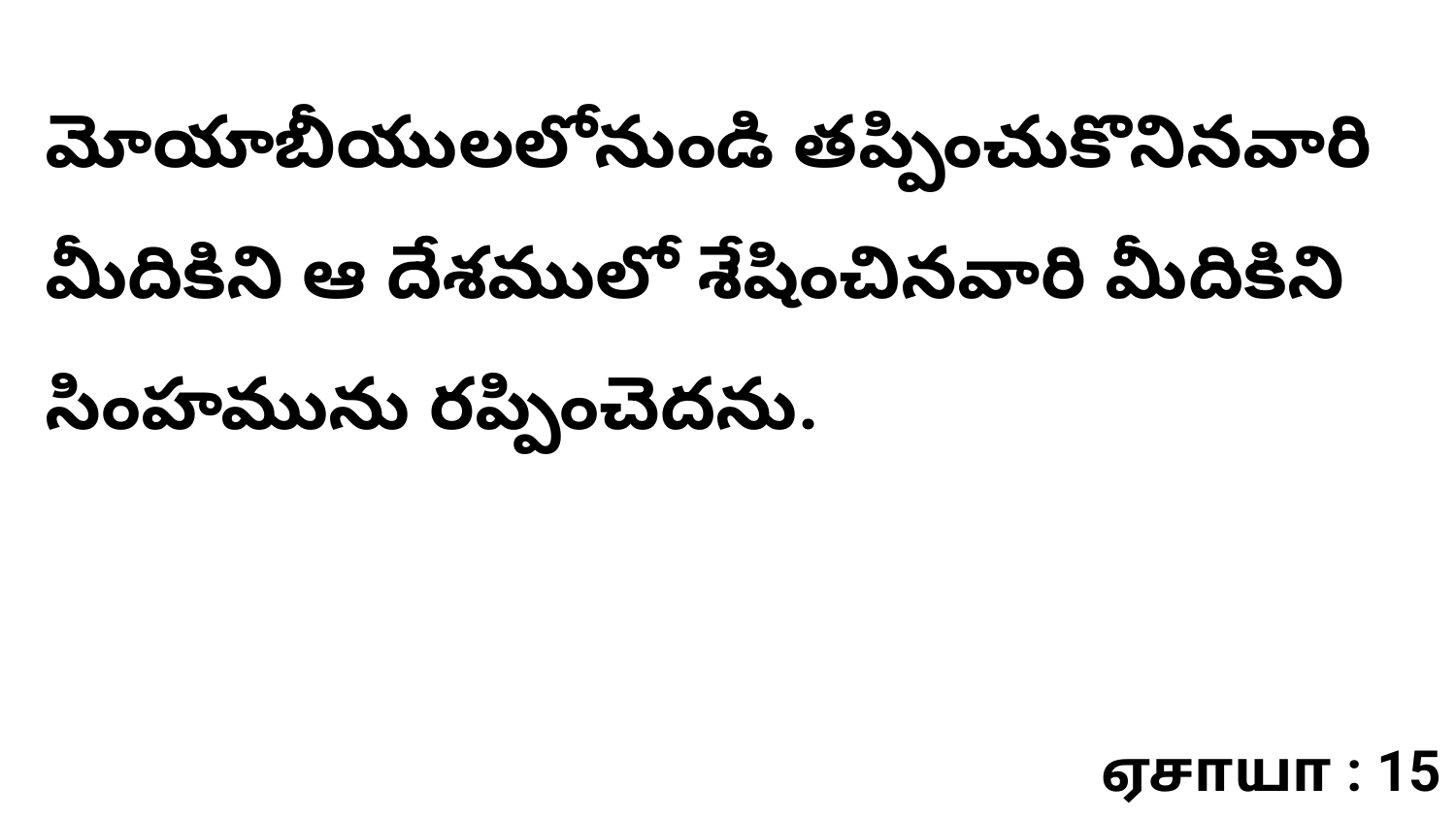

మోయాబీయులలోనుండి తప్పించుకొనినవారి మీదికిని ఆ దేశములో శేషించినవారి మీదికిని సింహమును రప్పించెదను.
ஏசாயா : 15